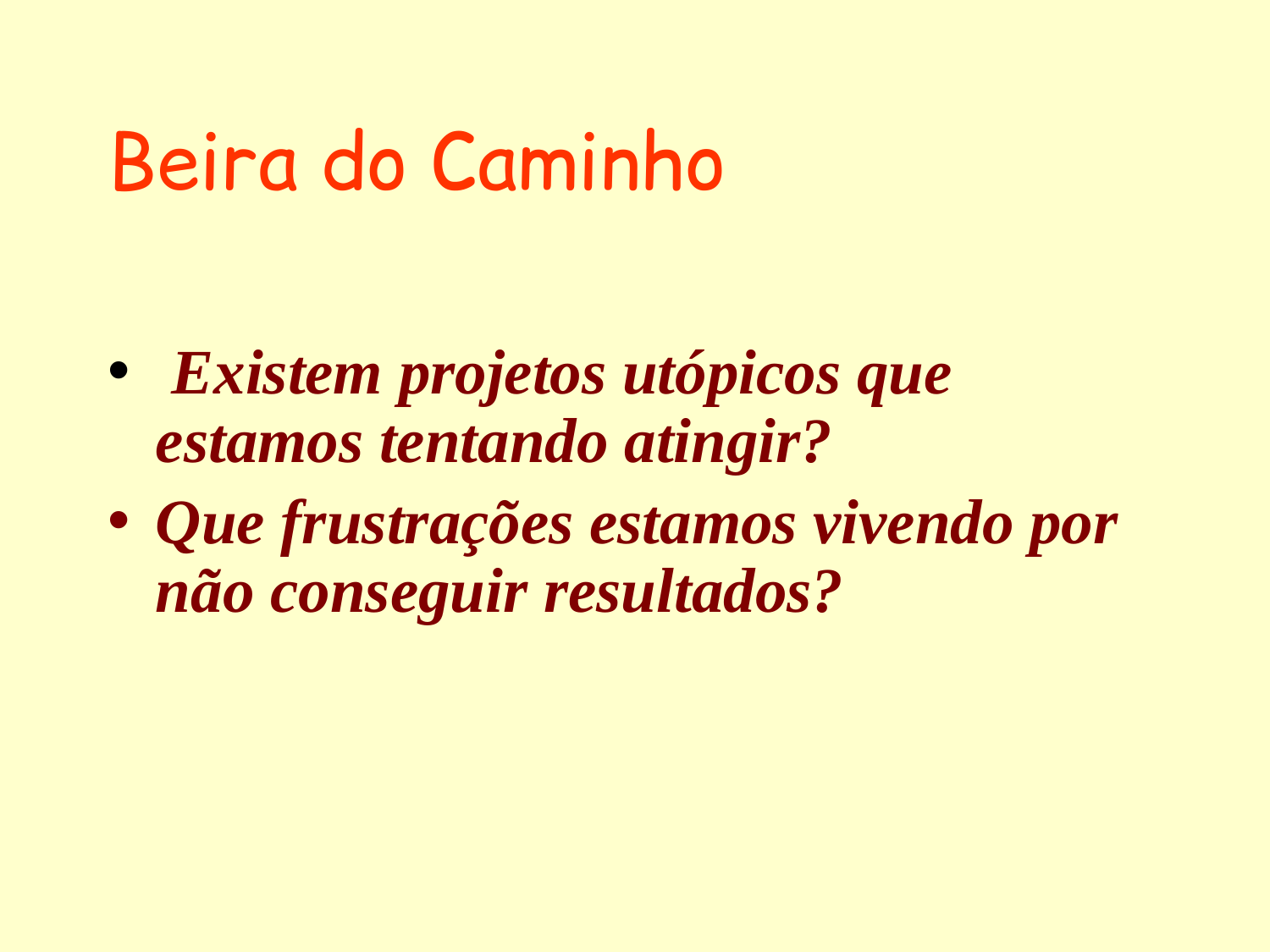

# Beira do Caminho
 Existem projetos utópicos que estamos tentando atingir?
Que frustrações estamos vivendo por não conseguir resultados?